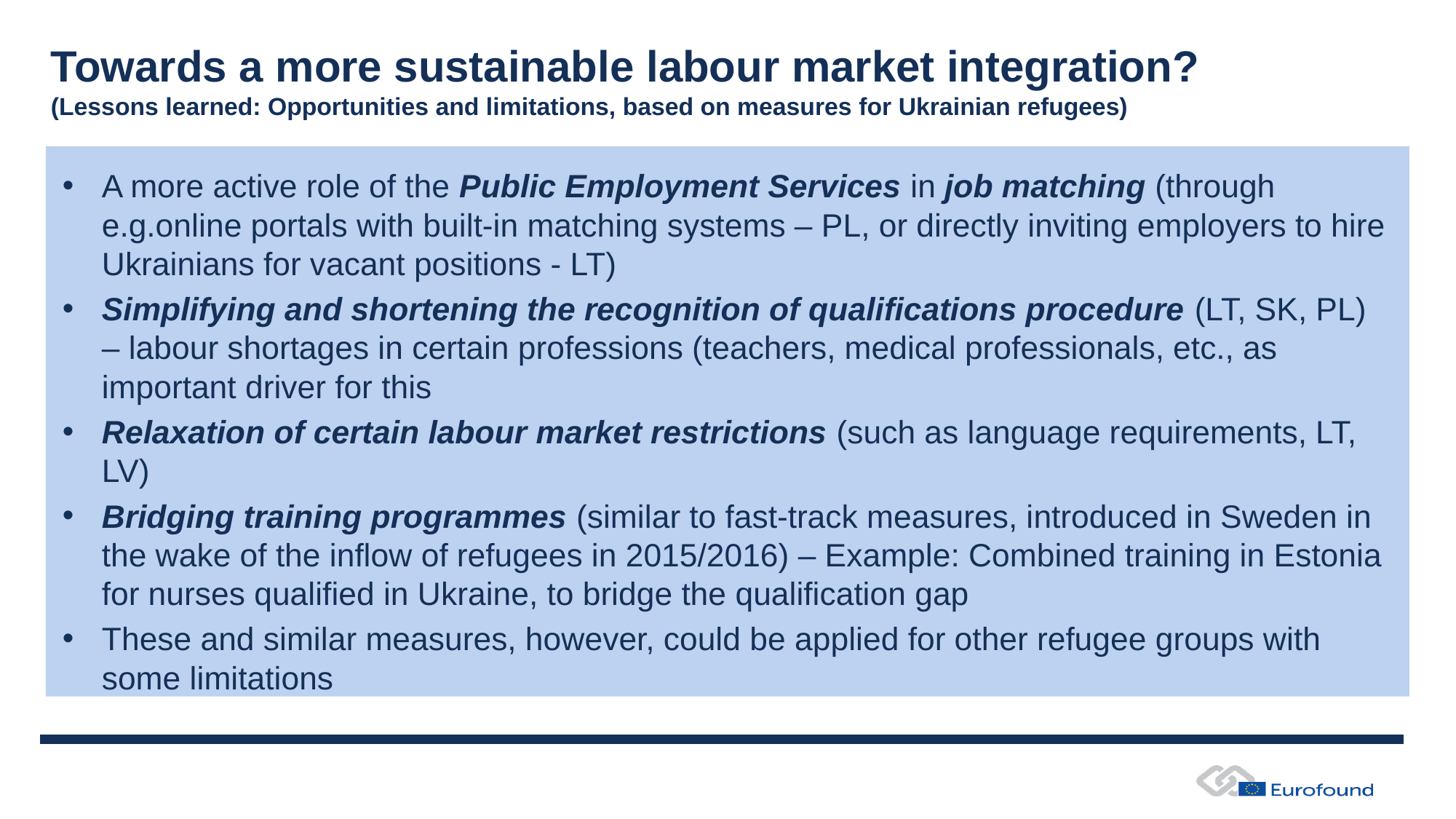

# Towards a more sustainable labour market integration? (Lessons learned: Opportunities and limitations, based on measures for Ukrainian refugees)
A more active role of the Public Employment Services in job matching (through e.g.online portals with built-in matching systems – PL, or directly inviting employers to hire Ukrainians for vacant positions - LT)
Simplifying and shortening the recognition of qualifications procedure (LT, SK, PL) – labour shortages in certain professions (teachers, medical professionals, etc., as important driver for this
Relaxation of certain labour market restrictions (such as language requirements, LT, LV)
Bridging training programmes (similar to fast-track measures, introduced in Sweden in the wake of the inflow of refugees in 2015/2016) – Example: Combined training in Estonia for nurses qualified in Ukraine, to bridge the qualification gap
These and similar measures, however, could be applied for other refugee groups with some limitations